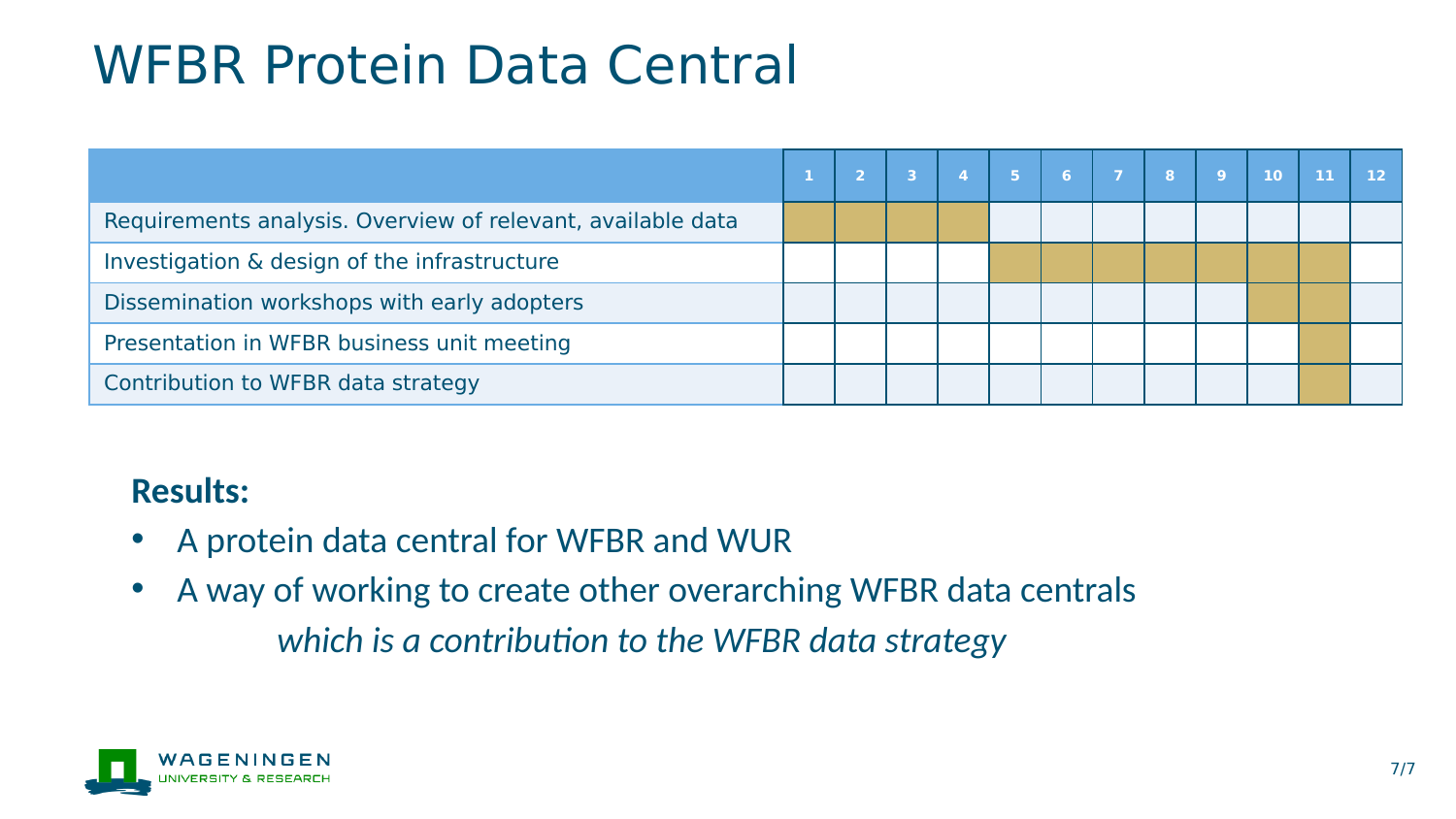

# WFBR Protein Data Central
|  | 1 | 2 | 3 | 4 | 5 | 6 | 7 | 8 | 9 | 10 | 11 | 12 |
| --- | --- | --- | --- | --- | --- | --- | --- | --- | --- | --- | --- | --- |
| Requirements analysis. Overview of relevant, available data |  |  |  |  |  |  |  |  |  |  |  |  |
| Investigation & design of the infrastructure |  |  |  |  |  |  |  |  |  |  |  |  |
| Dissemination workshops with early adopters |  |  |  |  |  |  |  |  |  |  |  |  |
| Presentation in WFBR business unit meeting |  |  |  |  |  |  |  |  |  |  |  |  |
| Contribution to WFBR data strategy |  |  |  |  |  |  |  |  |  |  |  |  |
Results:
A protein data central for WFBR and WUR
A way of working to create other overarching WFBR data centrals
	which is a contribution to the WFBR data strategy
7/7